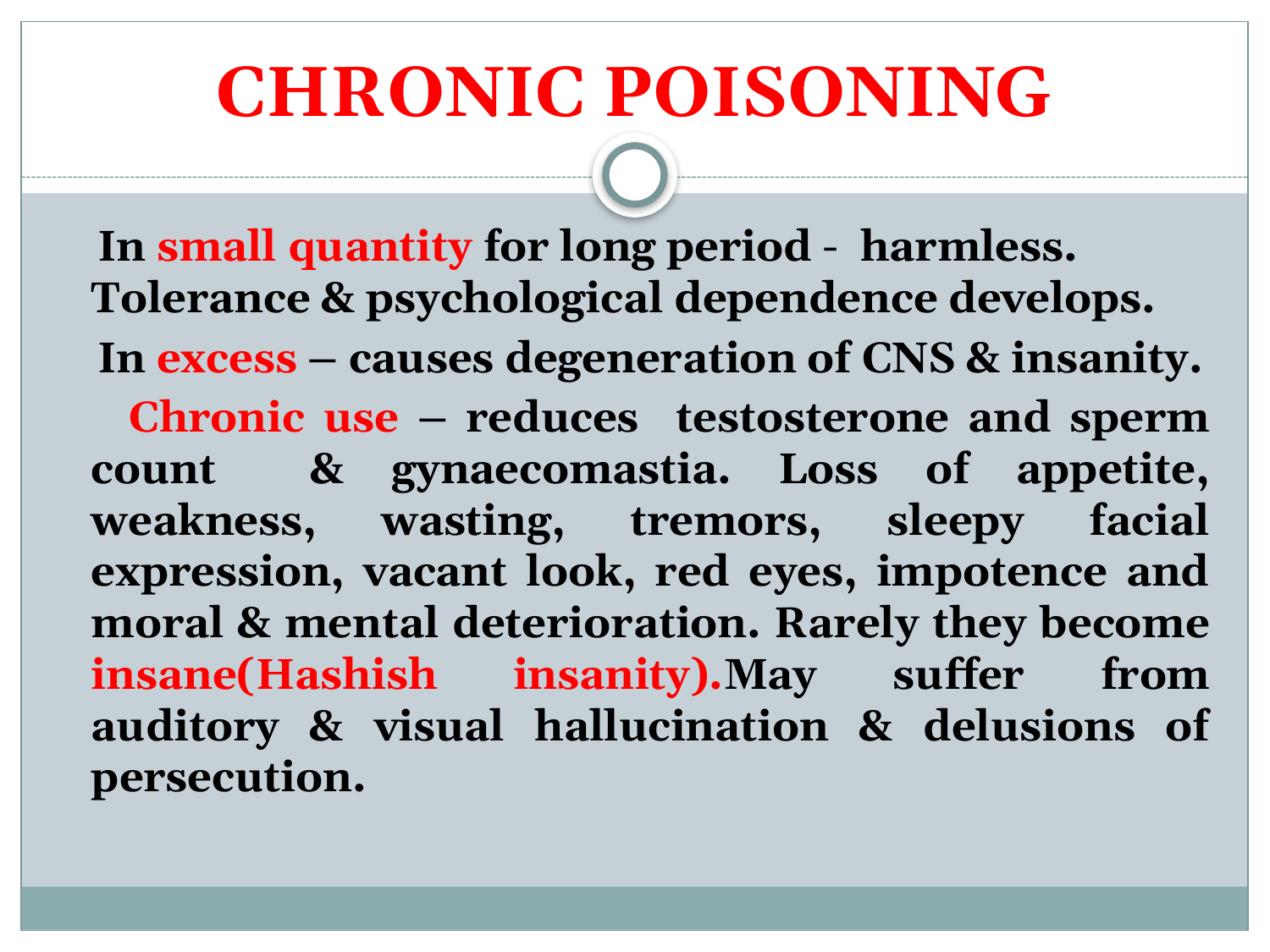

# CHRONIC POISONING
    In small quantity for long period -  harmless. Tolerance & psychological dependence develops.
    In excess – causes degeneration of CNS & insanity.
    Chronic use – reduces  testosterone and sperm count  & gynaecomastia. Loss of appetite, weakness, wasting, tremors, sleepy facial expression, vacant look, red eyes, impotence and moral & mental deterioration. Rarely they become insane(Hashish insanity).May suffer from auditory & visual hallucination & delusions of persecution.